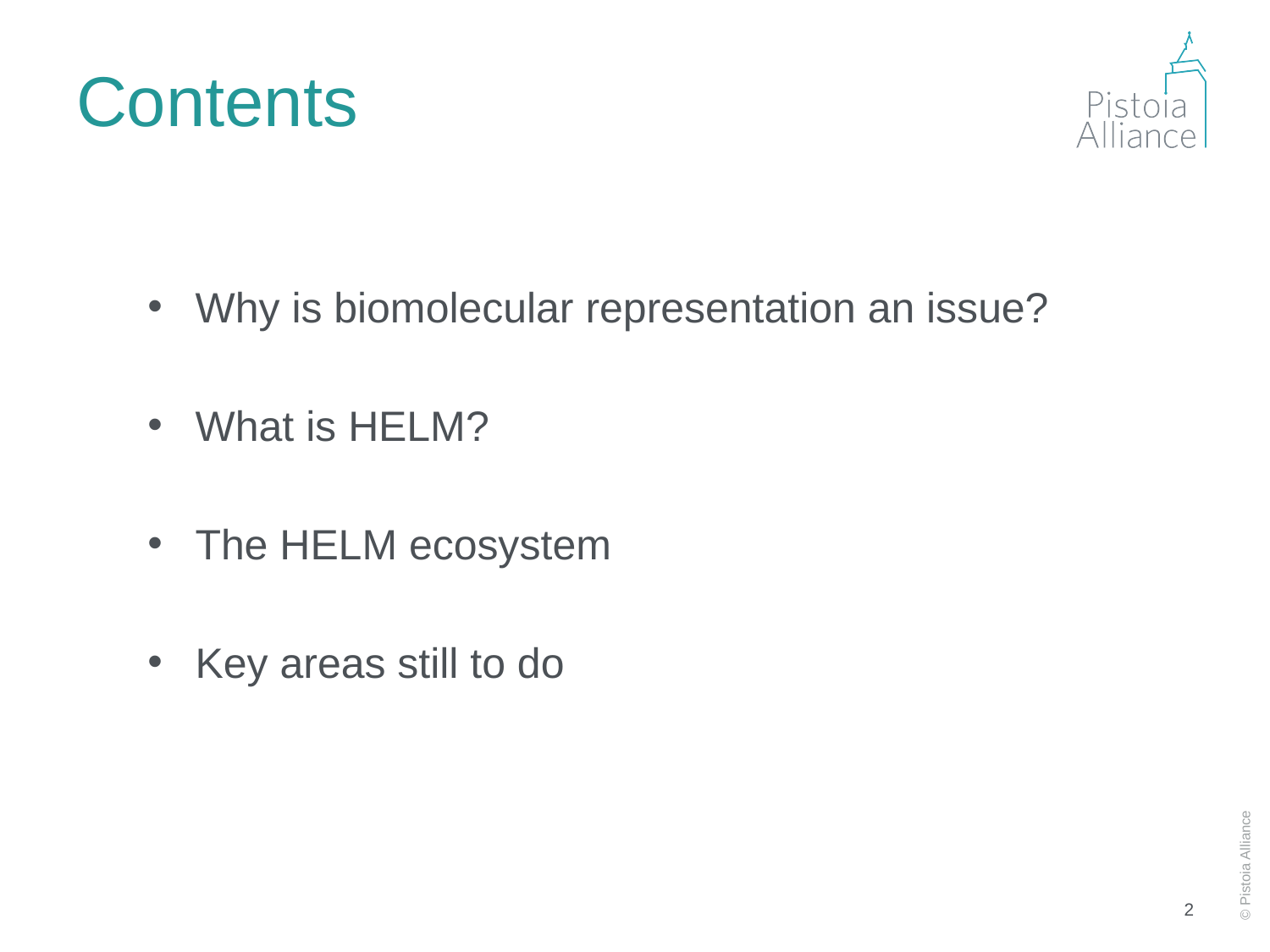

# Contents
Why is biomolecular representation an issue?

What is HELM?

The HELM ecosystem

Key areas still to do

2